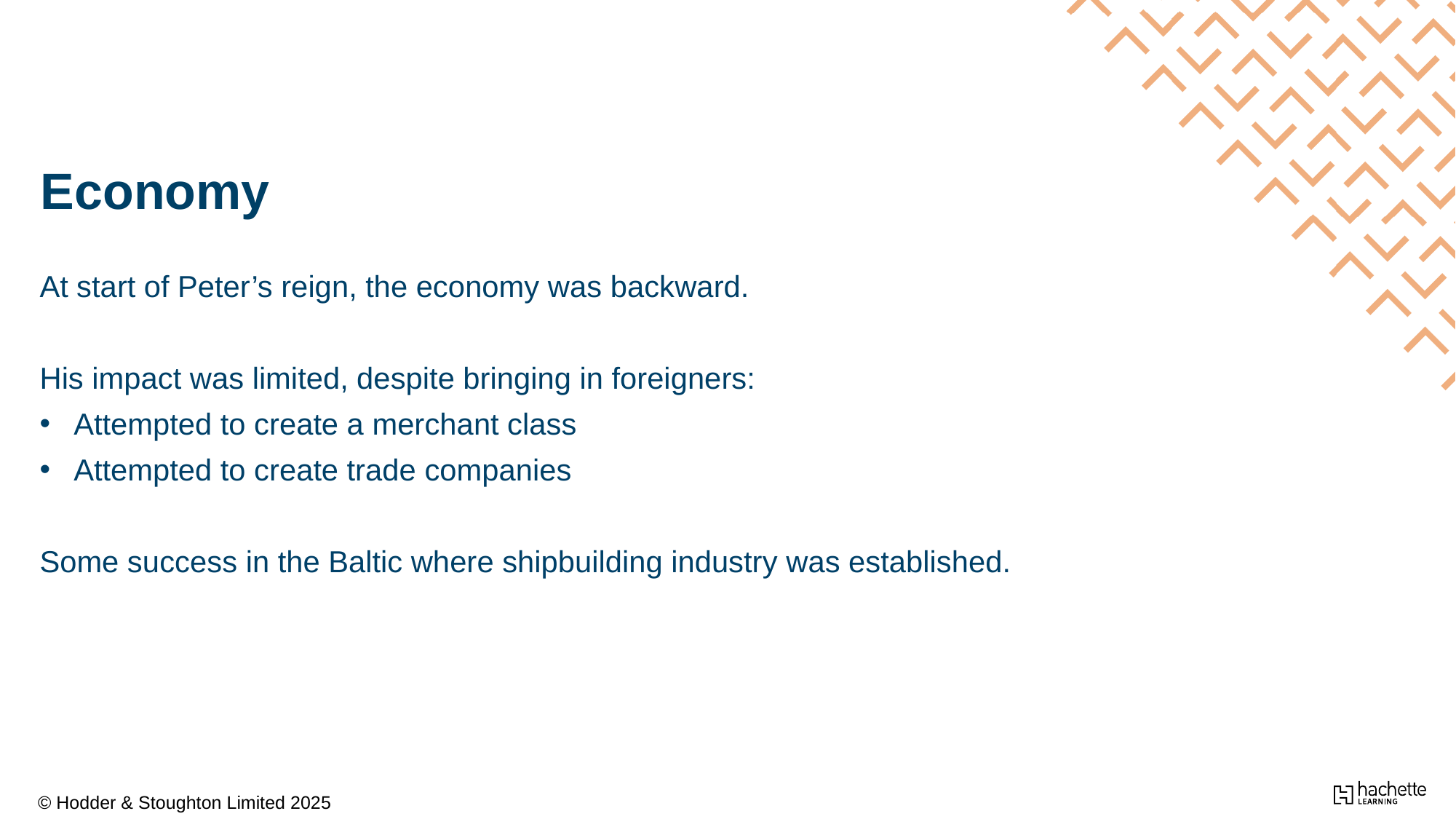

Economy
At start of Peter’s reign, the economy was backward.

His impact was limited, despite bringing in foreigners:
Attempted to create a merchant class
Attempted to create trade companies

Some success in the Baltic where shipbuilding industry was established.
© Hodder & Stoughton Limited 2025